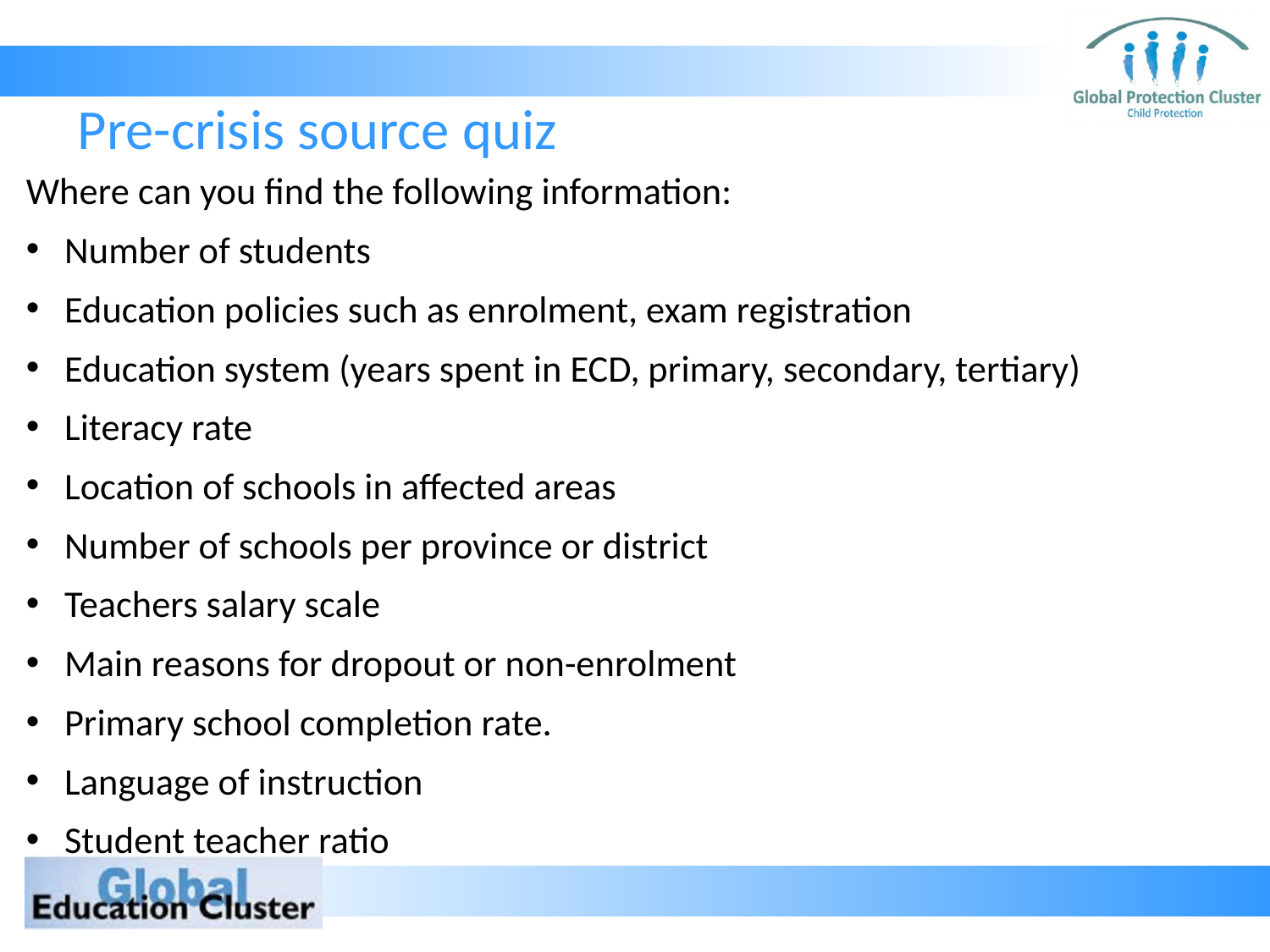

# Pre-crisis source quiz
Where can you find the following information:
Number of students
Education policies such as enrolment, exam registration
Education system (years spent in ECD, primary, secondary, tertiary)
Literacy rate
Location of schools in affected areas
Number of schools per province or district
Teachers salary scale
Main reasons for dropout or non-enrolment
Primary school completion rate.
Language of instruction
Student teacher ratio